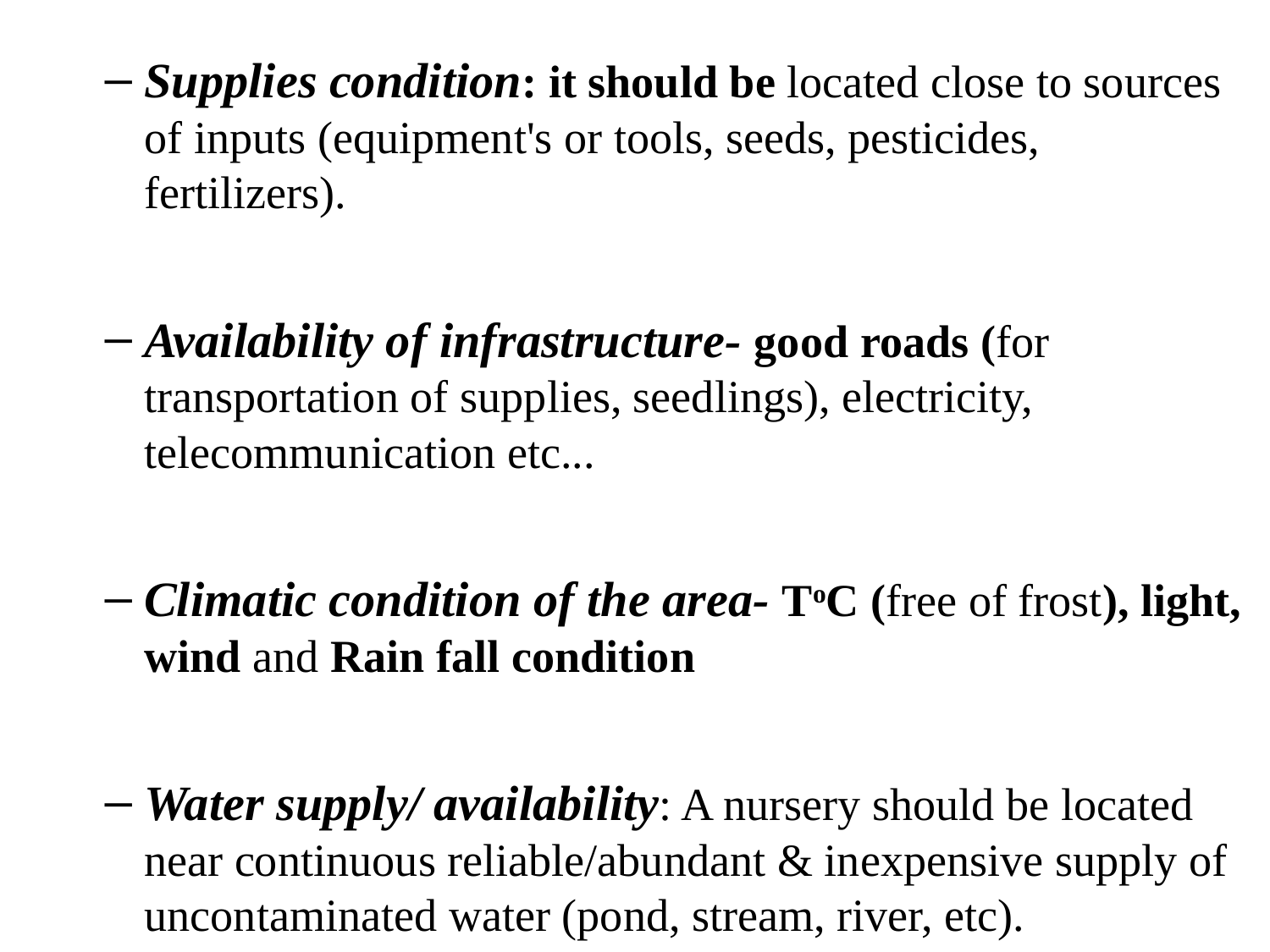

Supplies condition: it should be located close to sources of inputs (equipment's or tools, seeds, pesticides, fertilizers).

Availability of infrastructure- good roads (for transportation of supplies, seedlings), electricity, telecommunication etc...

Climatic condition of the area- ToC (free of frost), light, wind and Rain fall condition

Water supply/ availability: A nursery should be located near continuous reliable/abundant & inexpensive supply of uncontaminated water (pond, stream, river, etc).